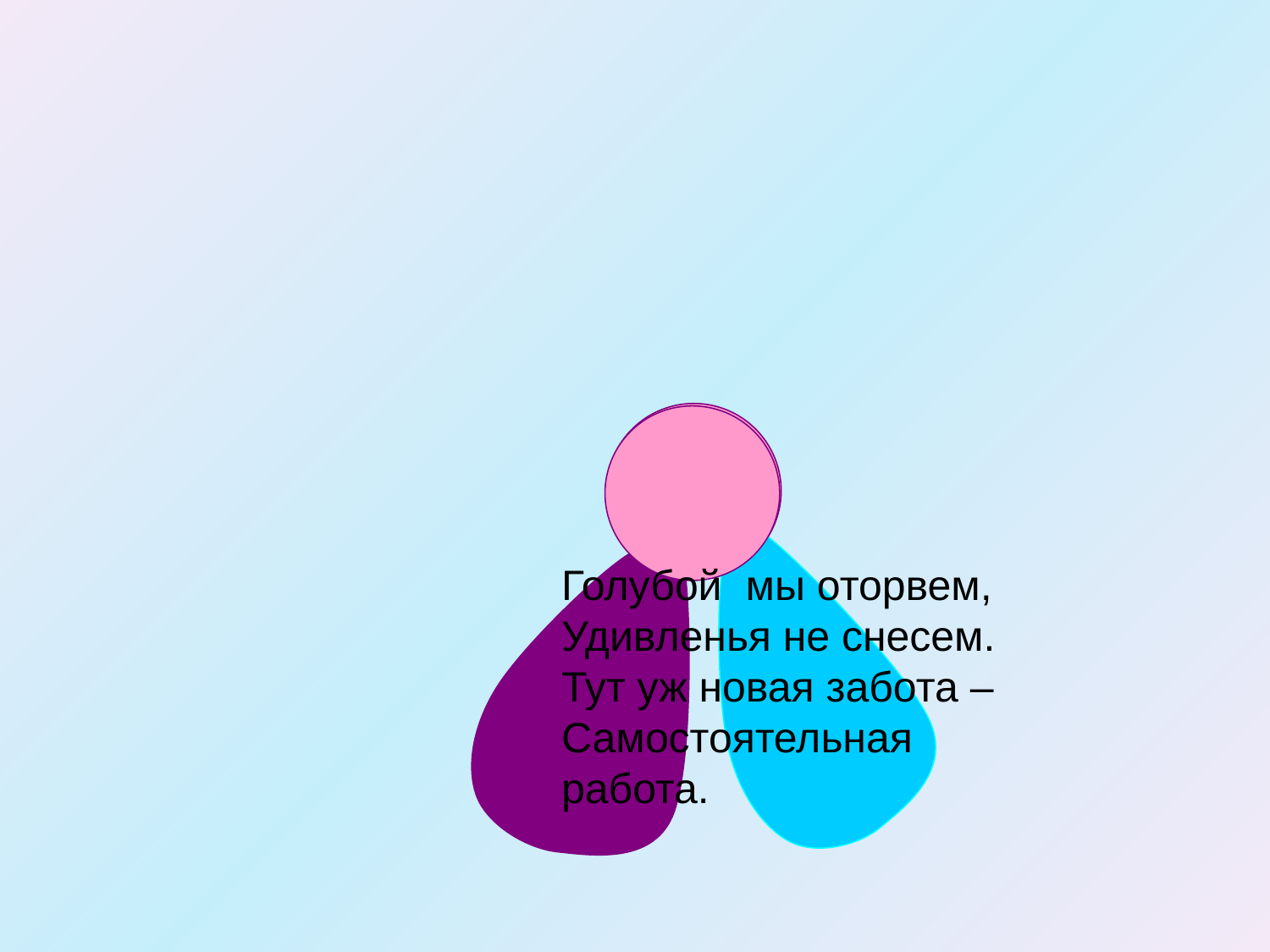

Голубой  мы оторвем,
Удивленья не снесем.
Тут уж новая забота –
Самостоятельная работа.